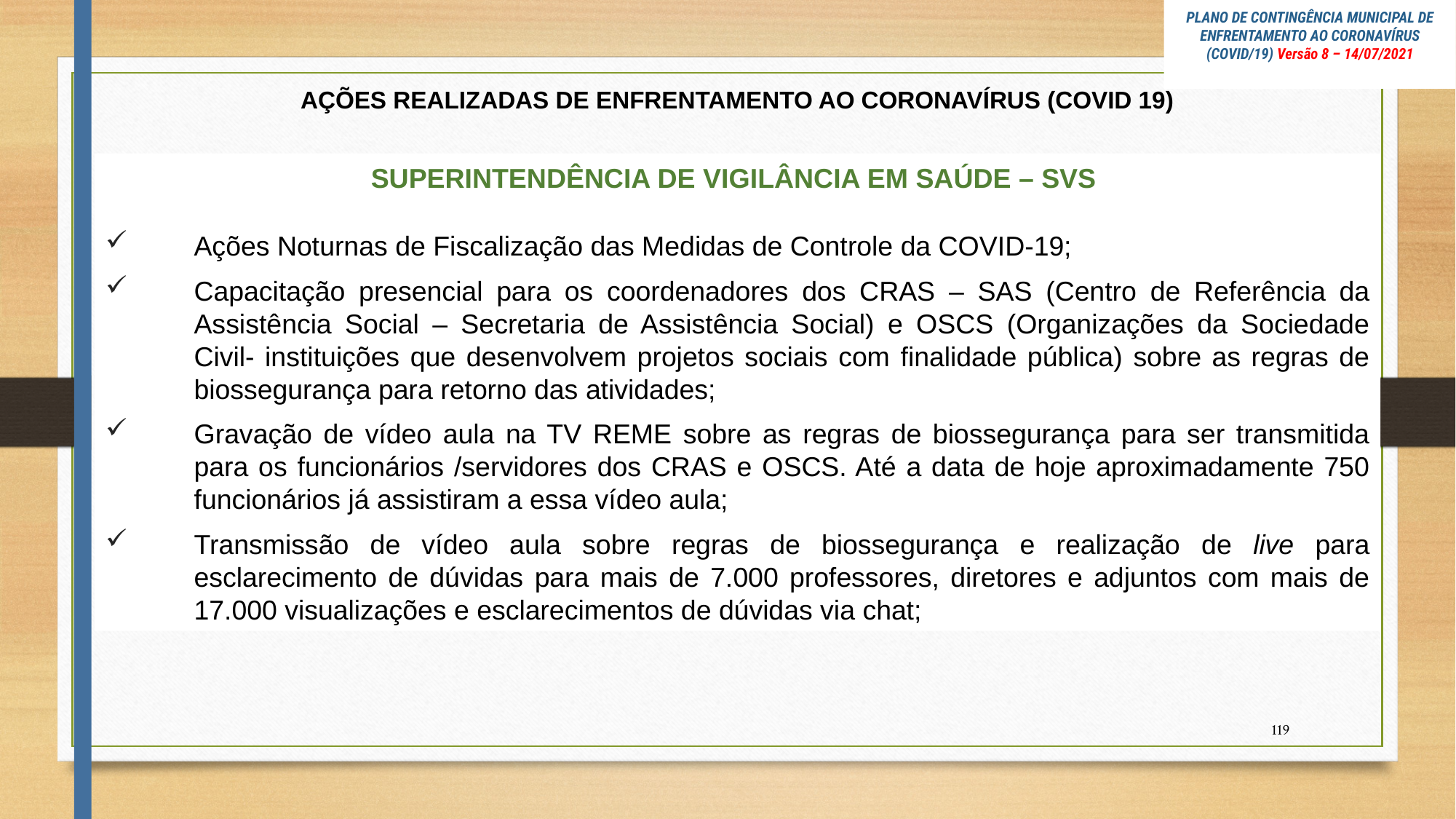

# PLANO DE CONTINGÊNCIA MUNICIPAL DE ENFRENTAMENTO AO CORONAVÍRUS (COVID/19) Versão 8 – 14/07/2021
AÇÕES REALIZADAS DE ENFRENTAMENTO AO CORONAVÍRUS (COVID 19)
Superintendência DE Vigilância EM SAÚDE – SVS

Ações Noturnas de Fiscalização das Medidas de Controle da COVID-19;
Capacitação presencial para os coordenadores dos CRAS – SAS (Centro de Referência da Assistência Social – Secretaria de Assistência Social) e OSCS (Organizações da Sociedade Civil- instituições que desenvolvem projetos sociais com finalidade pública) sobre as regras de biossegurança para retorno das atividades;
Gravação de vídeo aula na TV REME sobre as regras de biossegurança para ser transmitida para os funcionários /servidores dos CRAS e OSCS. Até a data de hoje aproximadamente 750 funcionários já assistiram a essa vídeo aula;
Transmissão de vídeo aula sobre regras de biossegurança e realização de live para esclarecimento de dúvidas para mais de 7.000 professores, diretores e adjuntos com mais de 17.000 visualizações e esclarecimentos de dúvidas via chat;
119